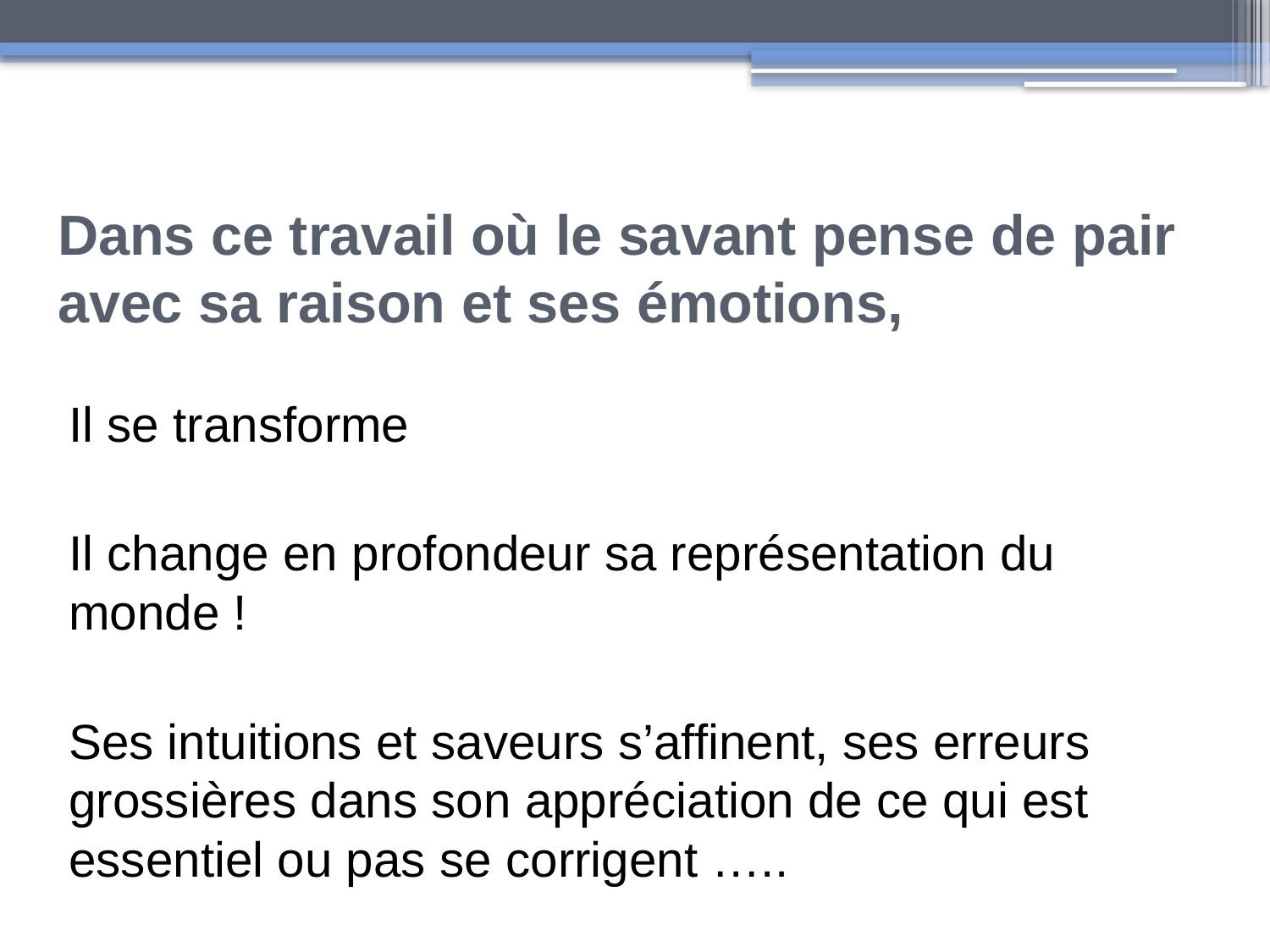

# Dans ce travail où le savant pense de pair avec sa raison et ses émotions,
Il se transforme

Il change en profondeur sa représentation du monde !

Ses intuitions et saveurs s’affinent, ses erreurs grossières dans son appréciation de ce qui est essentiel ou pas se corrigent …..